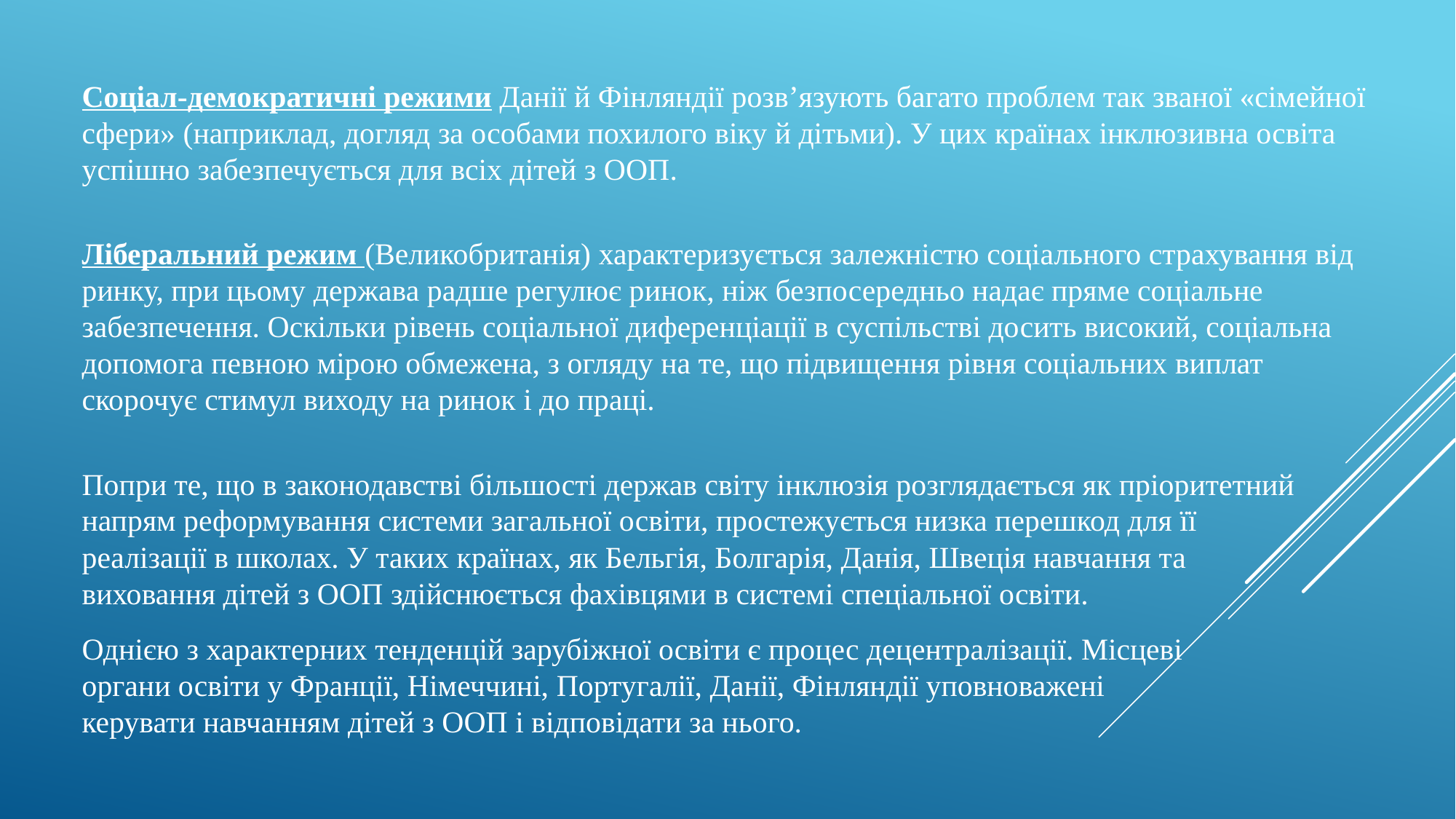

Соціал-демократичні режими Данії й Фінляндії розв’язують багато проблем так званої «сімейної сфери» (наприклад, догляд за особами похилого віку й дітьми). У цих країнах інклюзивна освіта успішно забезпечується для всіх дітей з ООП.
Ліберальний режим (Великобританія) характеризується залежністю соціального страхування від ринку, при цьому держава радше регулює ринок, ніж безпосередньо надає пряме соціальне забезпечення. Оскільки рівень соціальної диференціації в суспільстві досить високий, соціальна допомога певною мірою обмежена, з огляду на те, що підвищення рівня соціальних виплат скорочує стимул виходу на ринок і до праці.
Попри те, що в законодавстві більшості держав світу інклюзія розглядається як пріоритетний напрям реформування системи загальної освіти, простежується низка перешкод для її реалізації в школах. У таких країнах, як Бельгія, Болгарія, Данія, Швеція навчання та виховання дітей з ООП здійснюється фахівцями в системі спеціальної освіти.
Однією з характерних тенденцій зарубіжної освіти є процес децентралізації. Місцеві органи освіти у Франції, Німеччині, Португалії, Данії, Фінляндії уповноважені керувати навчанням дітей з ООП і відповідати за нього.